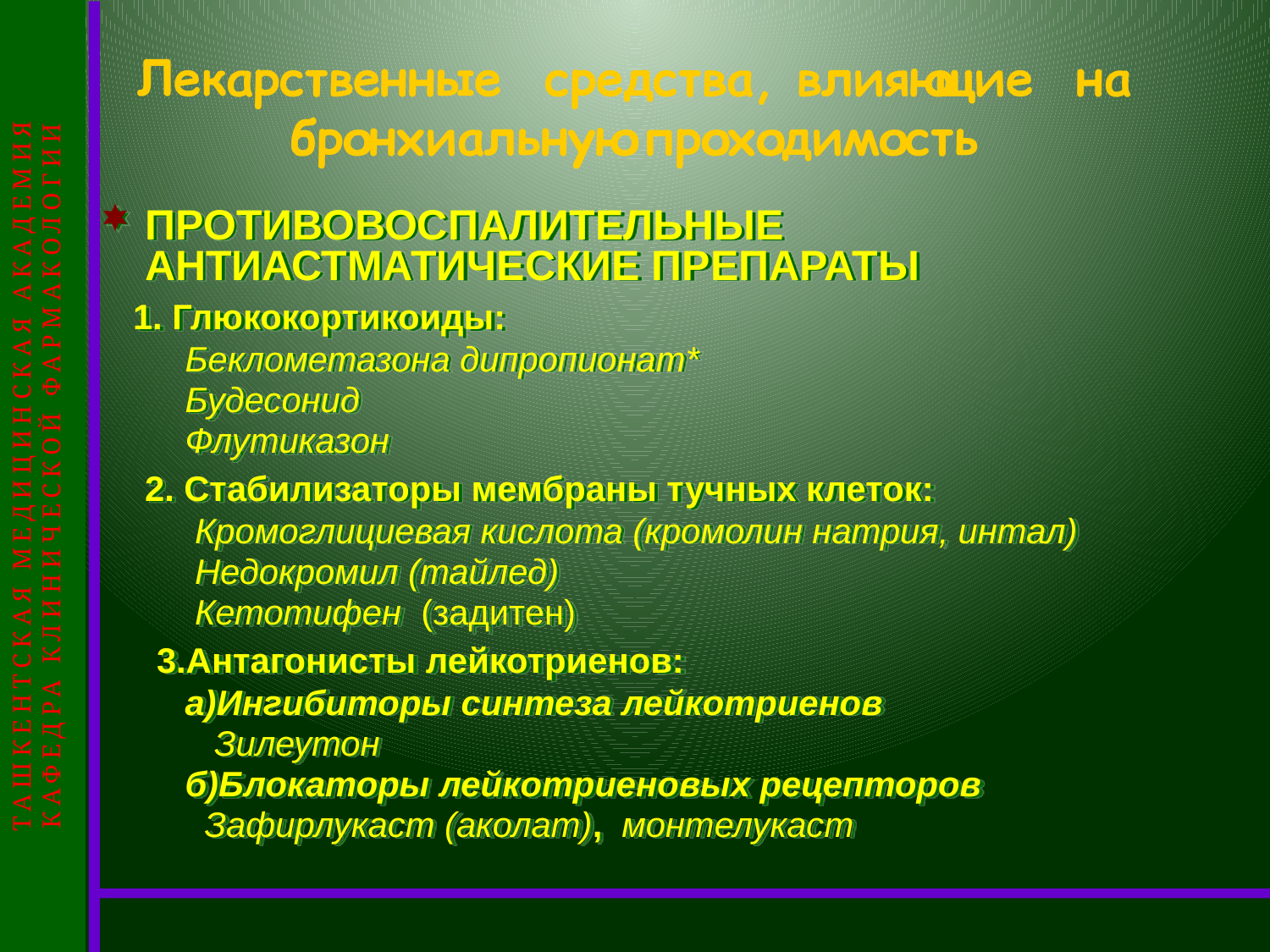

ТАШКЕНТСКАЯ МЕДИЦИНСКАЯ АКАДЕМИЯ
КАФЕДРА КЛИНИЧЕСКОЙ ФАРМАКОЛОГИИ
# Лекарственные  средства, влияющие  на бронхиальную проходимость
ПРОТИВОВОСПАЛИТЕЛЬНЫЕ  АНТИАСТМАТИЧЕСКИЕ ПРЕПАРАТЫ
   1. Глюкокортикоиды:
         Беклометазона дипропионат*
         Будесонид
         Флутиказон
    2. Стабилизаторы мембраны тучных клеток:
          Кромоглициевая кислота (кромолин натрия, интал)
          Недокромил (тайлед)
          Кетотифен  (задитен)
     3.Антагонисты лейкотриенов:
         а)Ингибиторы синтеза лейкотриенов
            Зилеутон
         б)Блокаторы лейкотриеновых рецепторов
           Зафирлукаст (аколат),  монтелукаст